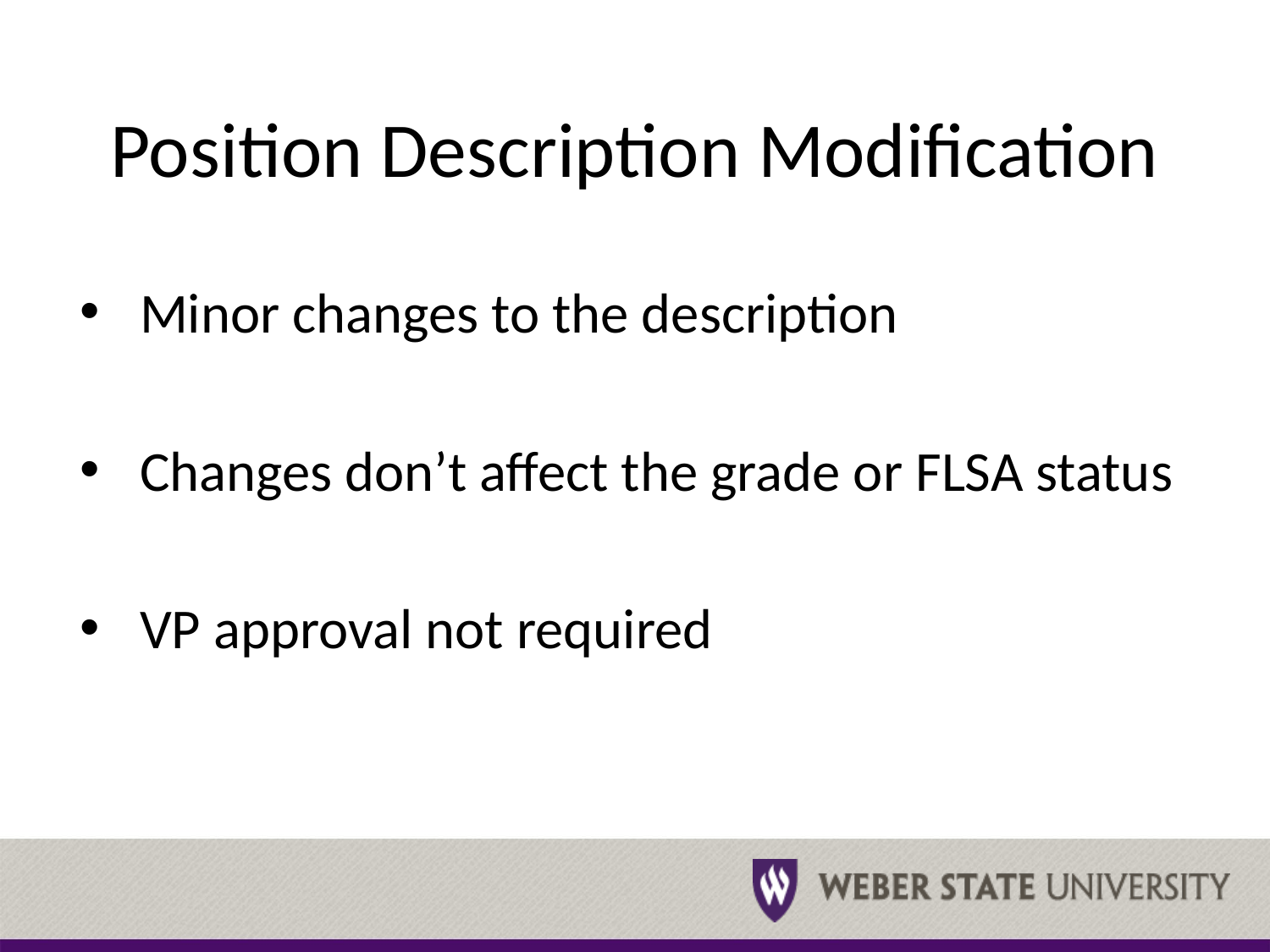

# Position Description Modification
Minor changes to the description

Changes don’t affect the grade or FLSA status

VP approval not required